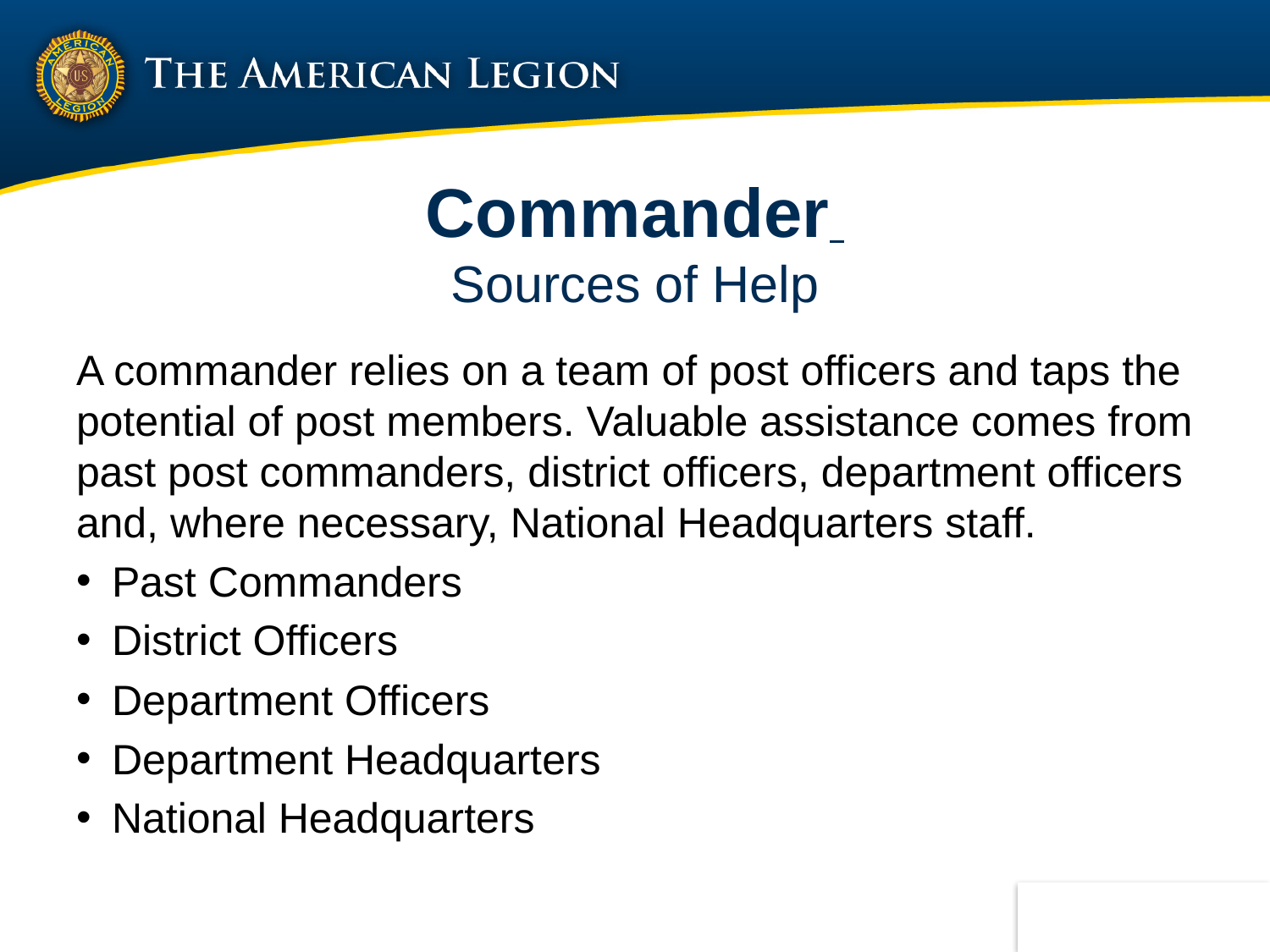

# Commander Sources of Help
A commander relies on a team of post officers and taps the potential of post members. Valuable assistance comes from past post commanders, district officers, department officers and, where necessary, National Headquarters staff.
Past Commanders
District Officers
Department Officers
Department Headquarters
National Headquarters